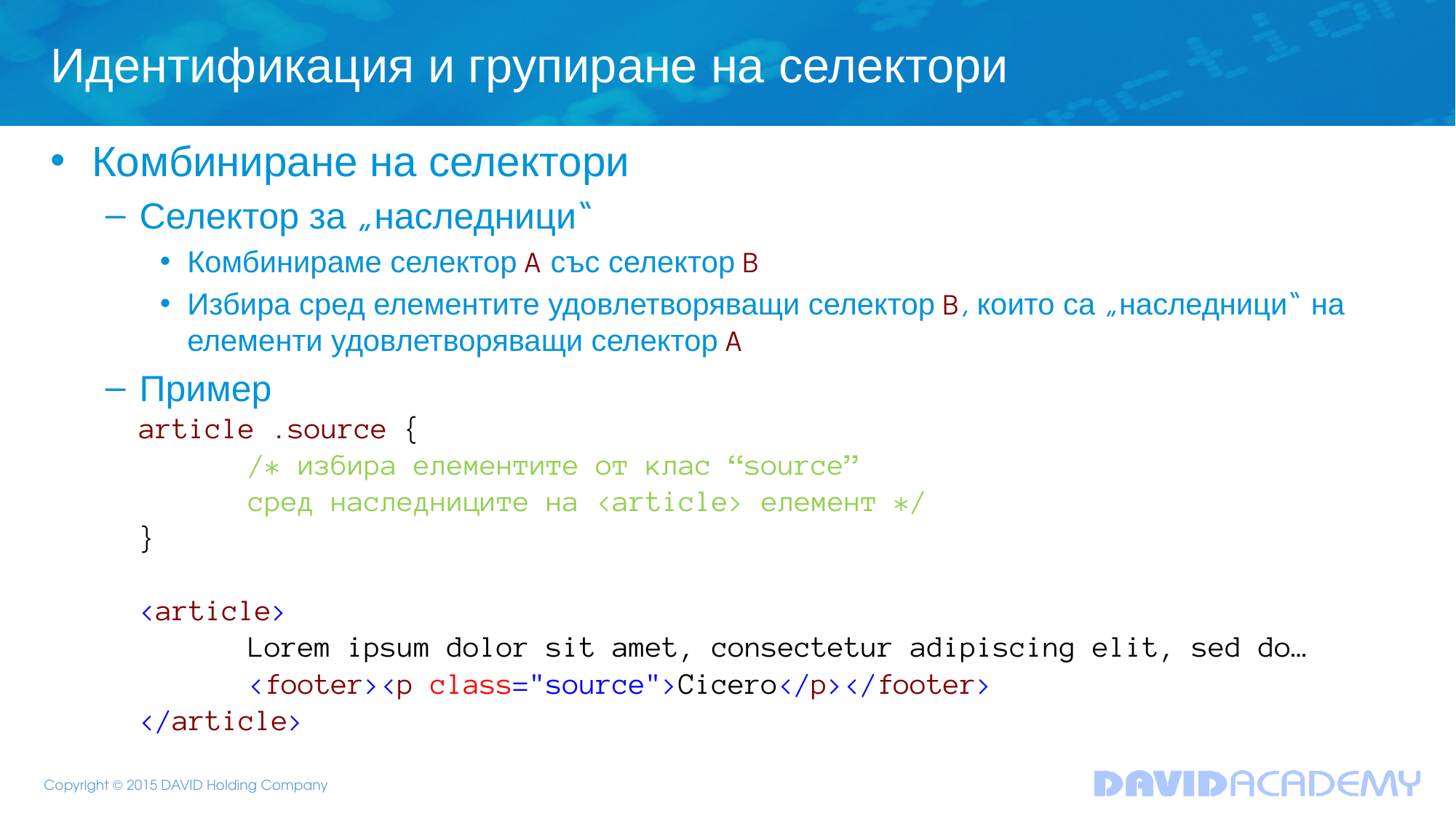

# Идентификация и групиране на селектори
Комбиниране на селектори
Селектор за „наследници“
Комбинираме селектор A със селектор B
Избира сред елементите удовлетворяващи селектор B, които са „наследници“ на елементи удовлетворяващи селектор A
Пример
article .source {
	/* избира елементите от клас “source”
	сред наследниците на <article> елемент */
}
<article>
	Lorem ipsum dolor sit amet, consectetur adipiscing elit, sed do…
	<footer><p class="source">Cicero</p></footer>
</article>